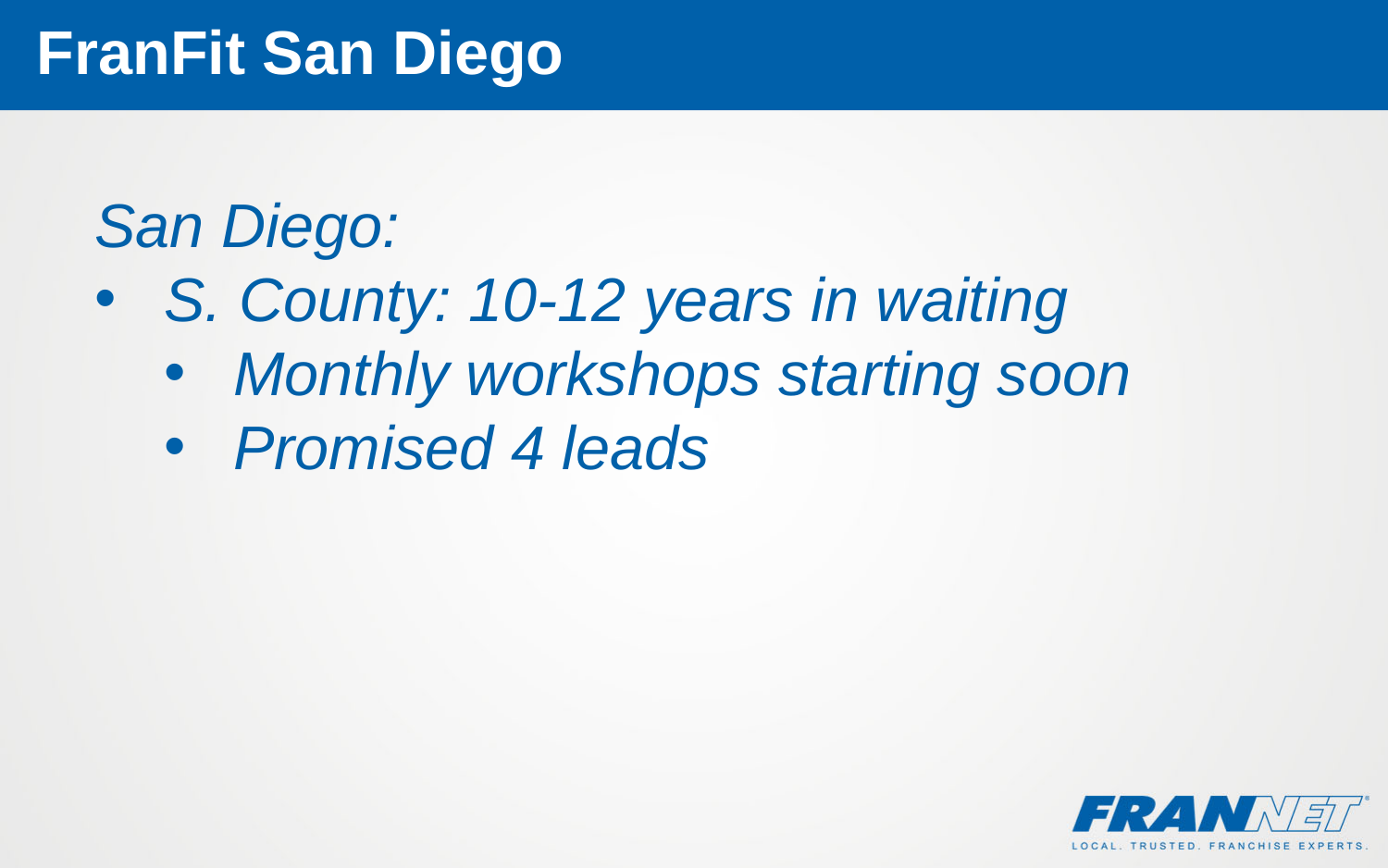

FranFit San Diego

San Diego:
S. County: 10-12 years in waiting
Monthly workshops starting soon
Promised 4 leads